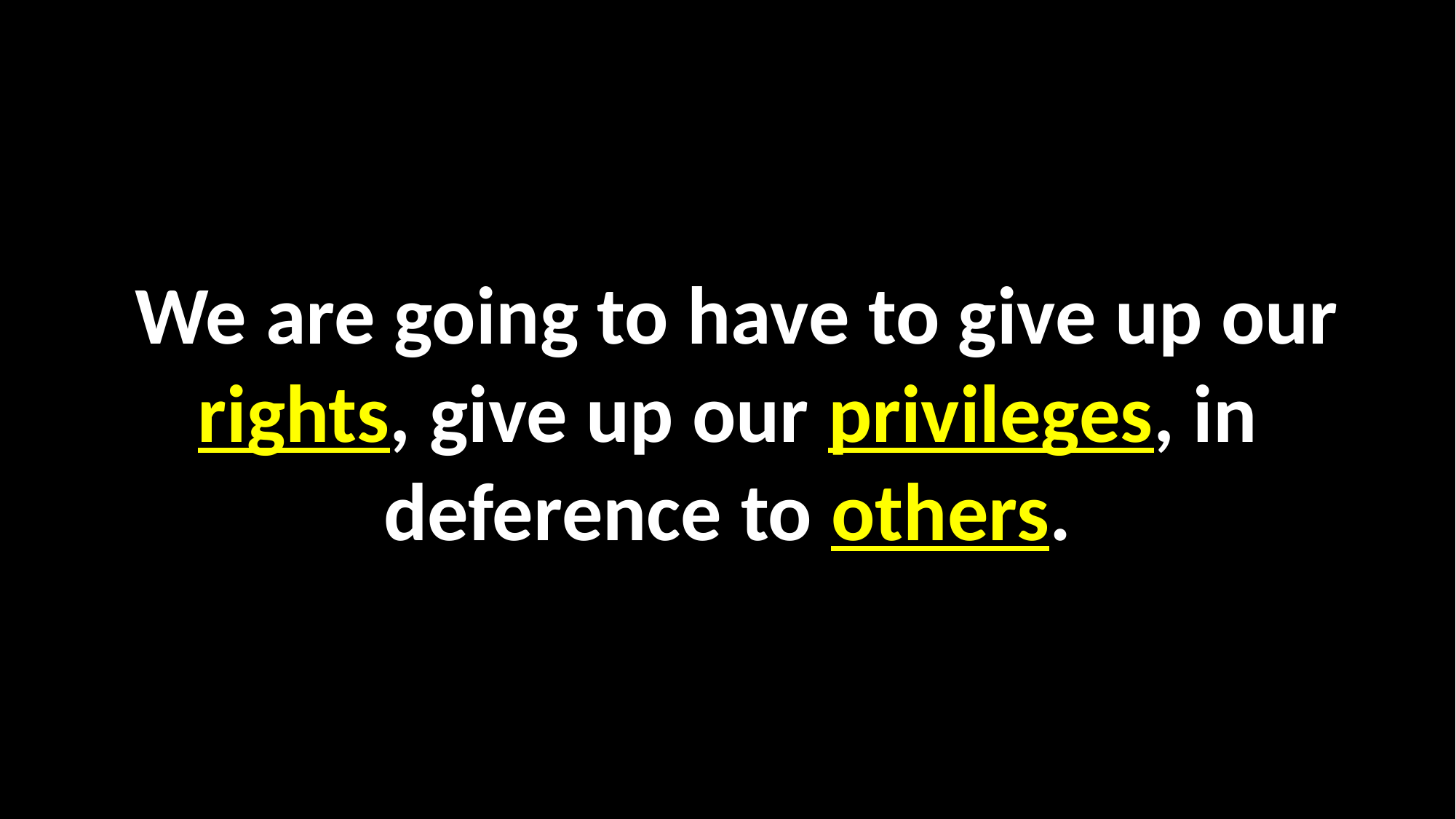

#
 We are going to have to give up our rights, give up our privileges, in deference to others.